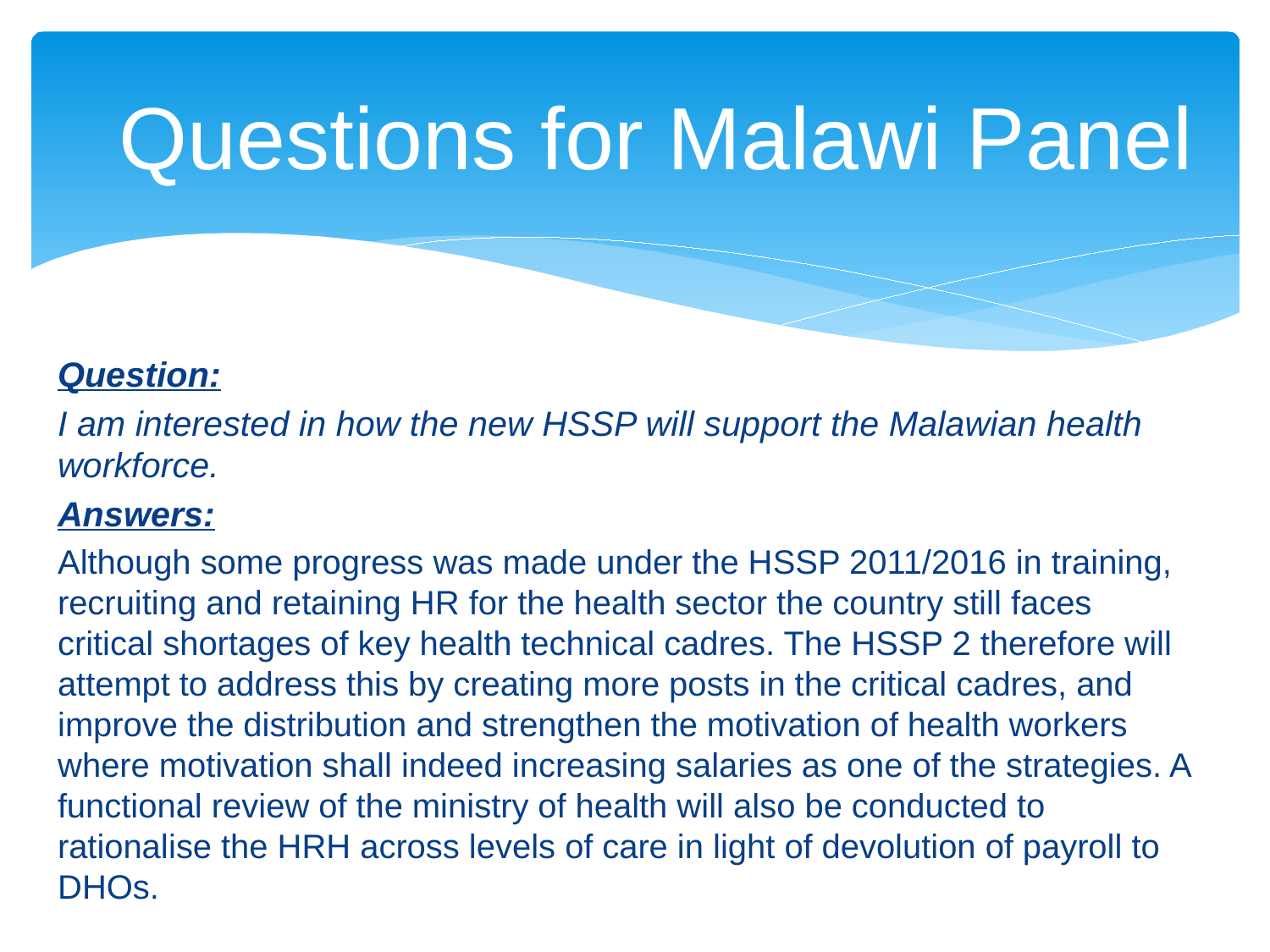

# Questions for Malawi Panel
Question:
I am interested in how the new HSSP will support the Malawian health workforce.
Answers:
Although some progress was made under the HSSP 2011/2016 in training, recruiting and retaining HR for the health sector the country still faces critical shortages of key health technical cadres. The HSSP 2 therefore will attempt to address this by creating more posts in the critical cadres, and improve the distribution and strengthen the motivation of health workers where motivation shall indeed increasing salaries as one of the strategies. A functional review of the ministry of health will also be conducted to rationalise the HRH across levels of care in light of devolution of payroll to DHOs.